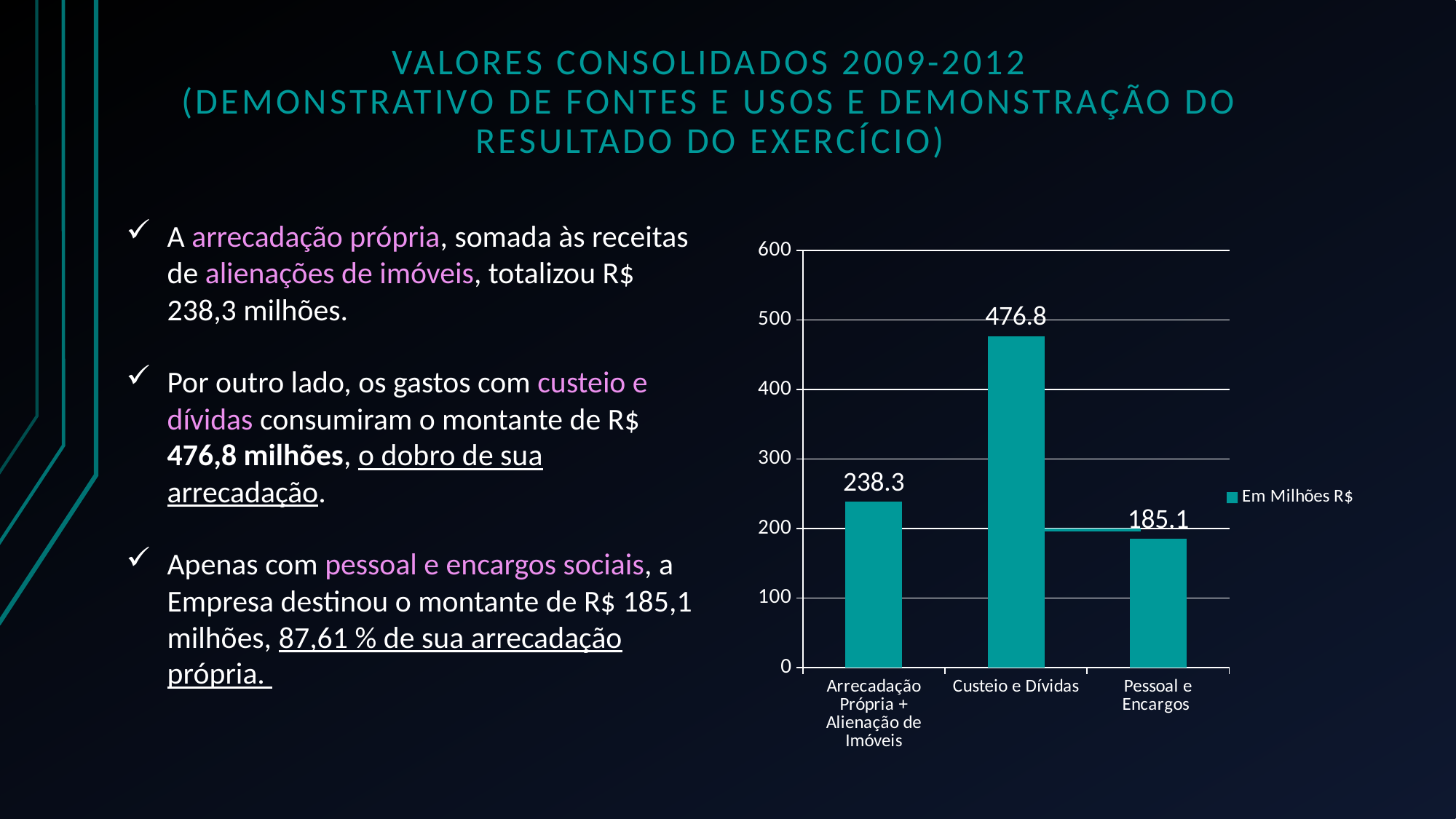

# Valores Consolidados 2009-2012 (Demonstrativo de Fontes e Usos e Demonstração do Resultado do Exercício)
A arrecadação própria, somada às receitas de alienações de imóveis, totalizou R$ 238,3 milhões.

Por outro lado, os gastos com custeio e dívidas consumiram o montante de R$ 476,8 milhões, o dobro de sua arrecadação.

Apenas com pessoal e encargos sociais, a Empresa destinou o montante de R$ 185,1 milhões, 87,61 % de sua arrecadação própria.

### Chart

| Category | Em Milhões R$ |
|---|---|
| Arrecadação Própria + Alienação de Imóveis | 238.3 |
| Custeio e Dívidas | 476.8 |
| Pessoal e Encargos  | 185.1 |